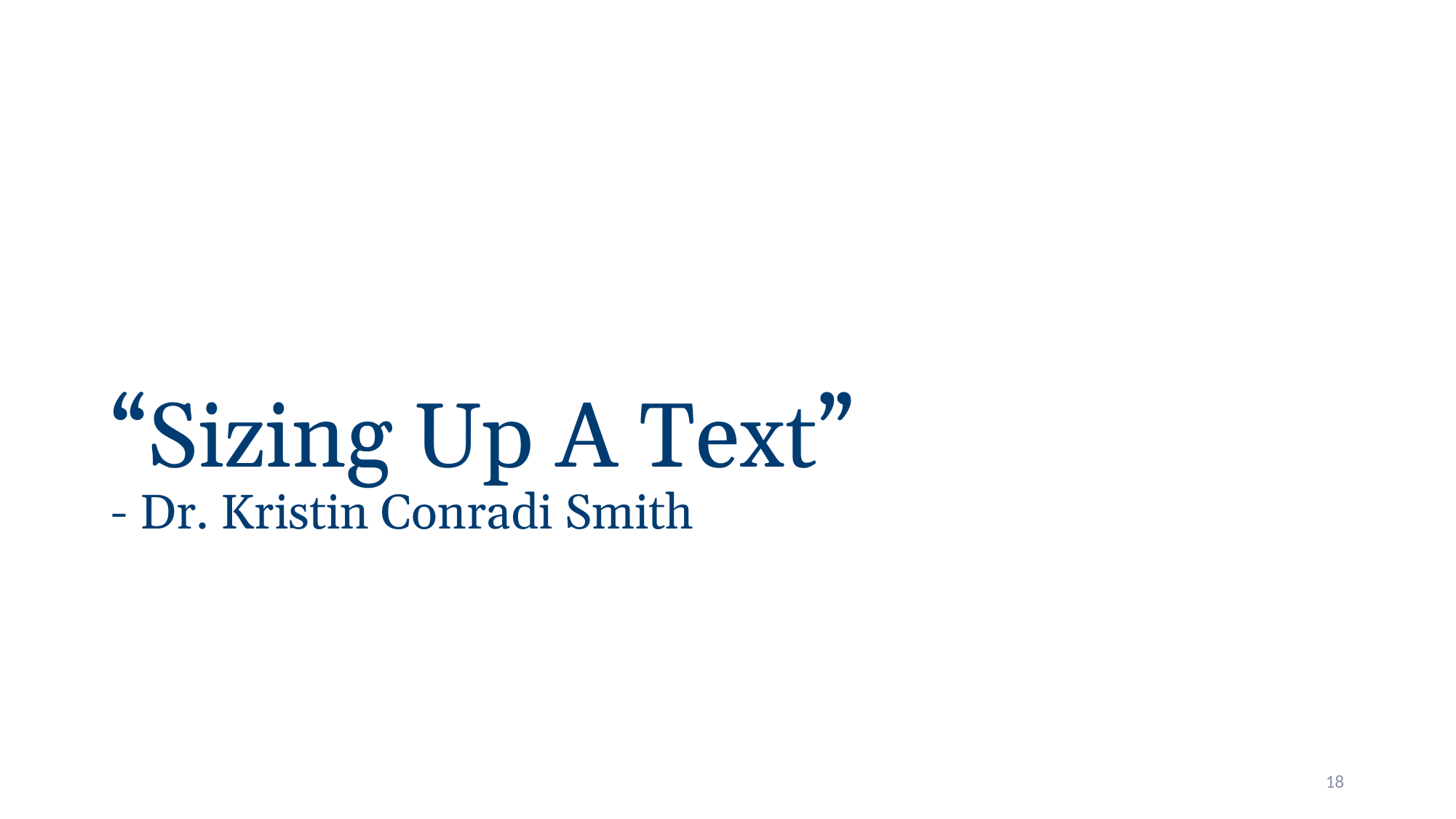

# “Sizing Up A Text” - Dr. Kristin Conradi Smith
18